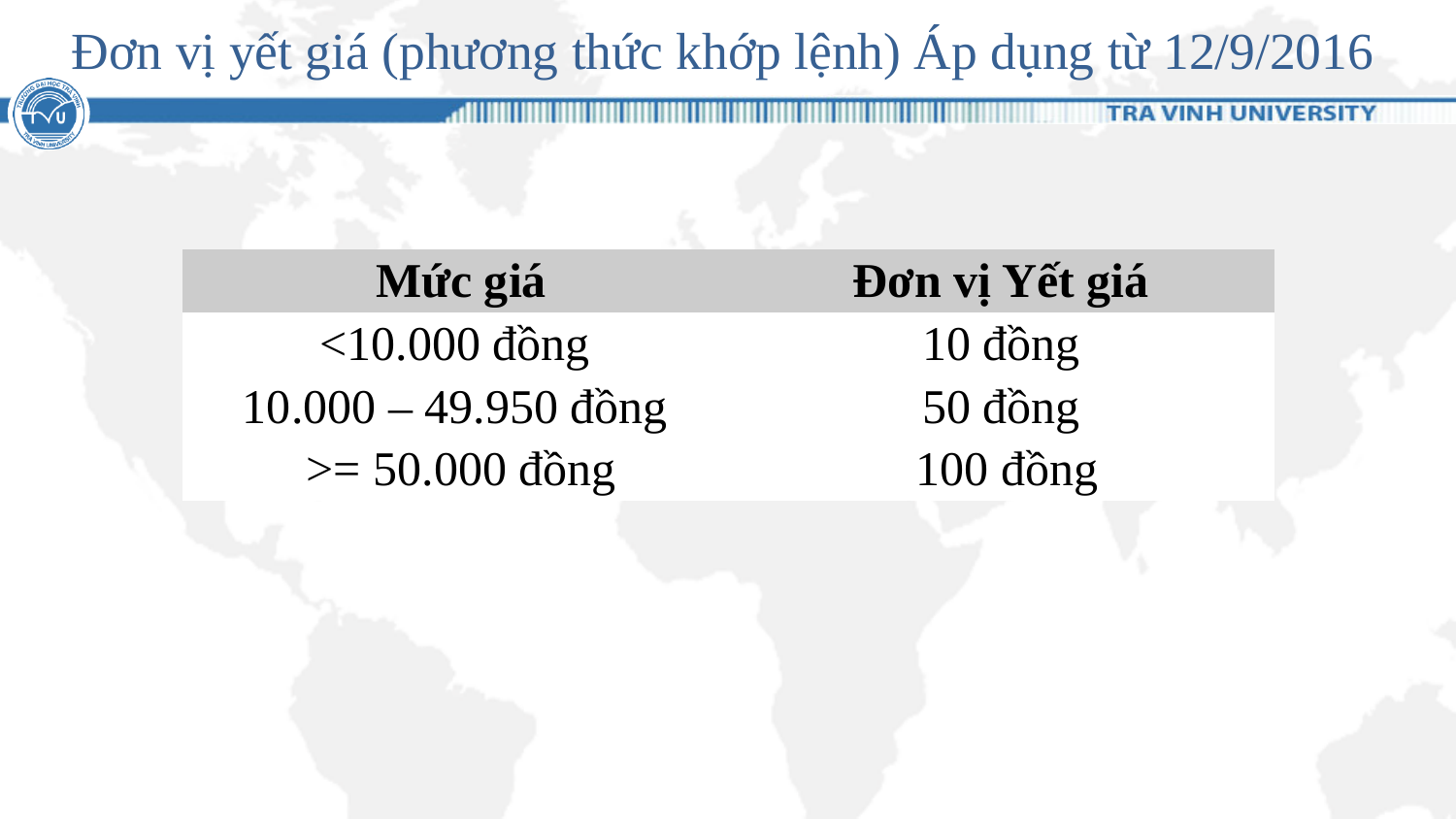

# Đơn vị yết giá (phương thức khớp lệnh) Áp dụng từ 12/9/2016
| Mức giá | Đơn vị Yết giá |
| --- | --- |
| <10.000 đồng | 10 đồng |
| 10.000 – 49.950 đồng | 50 đồng |
| >= 50.000 đồng | 100 đồng |